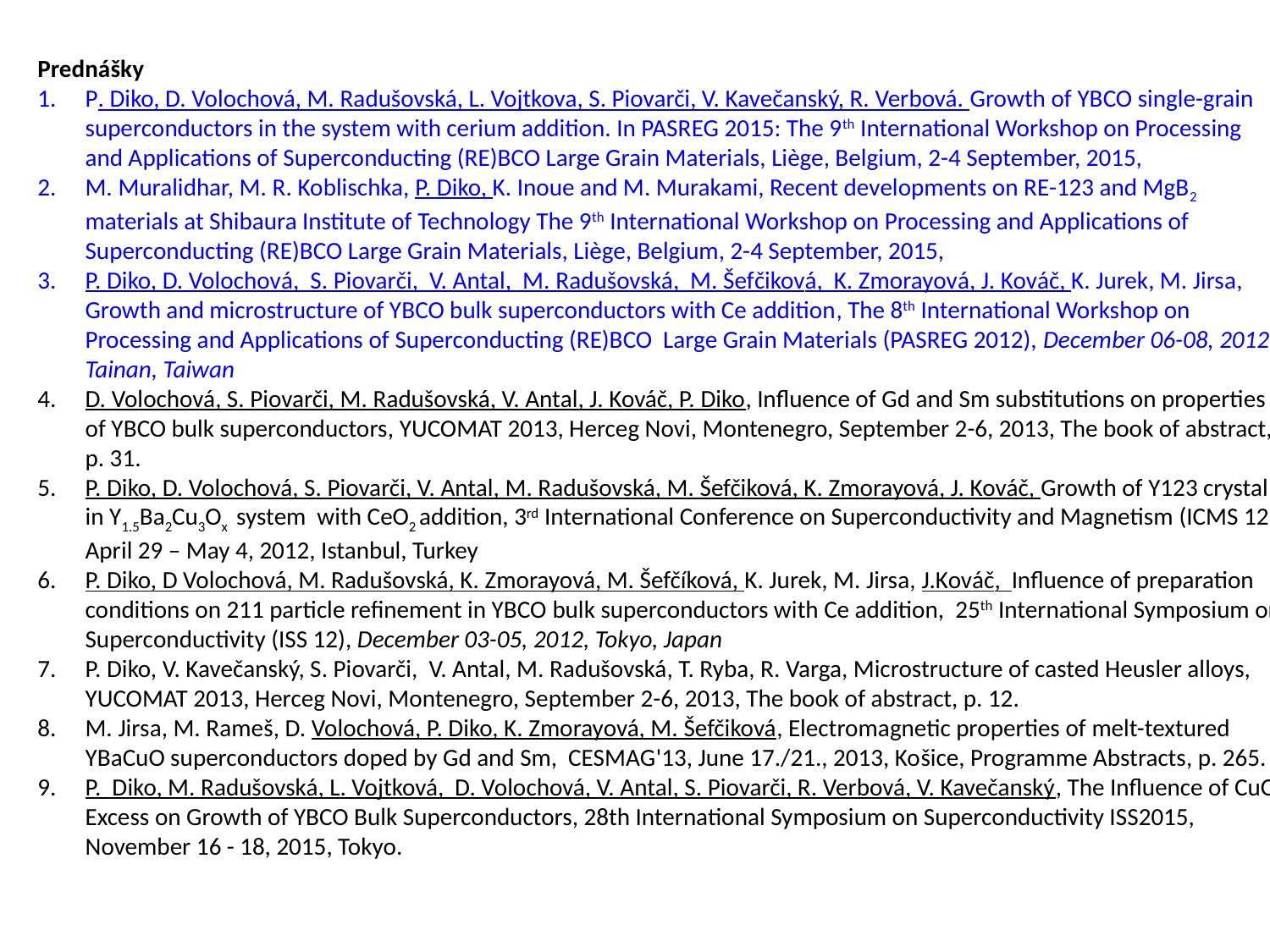

Prednášky
P. Diko, D. Volochová, M. Radušovská, L. Vojtkova, S. Piovarči, V. Kavečanský, R. Verbová. Growth of YBCO single-grain superconductors in the system with cerium addition. In PASREG 2015: The 9th International Workshop on Processing and Applications of Superconducting (RE)BCO Large Grain Materials, Liège, Belgium, 2-4 September, 2015,
M. Muralidhar, M. R. Koblischka, P. Diko, K. Inoue and M. Murakami, Recent developments on RE-123 and MgB2 materials at Shibaura Institute of Technology The 9th International Workshop on Processing and Applications of Superconducting (RE)BCO Large Grain Materials, Liège, Belgium, 2-4 September, 2015,
P. Diko, D. Volochová,  S. Piovarči,  V. Antal,  M. Radušovská,  M. Šefčiková,  K. Zmorayová, J. Kováč, K. Jurek, M. Jirsa, Growth and microstructure of YBCO bulk superconductors with Ce addition, The 8th International Workshop on Processing and Applications of Superconducting (RE)BCO  Large Grain Materials (PASREG 2012), December 06-08, 2012, Tainan, Taiwan
D. Volochová, S. Piovarči, M. Radušovská, V. Antal, J. Kováč, P. Diko, Influence of Gd and Sm substitutions on properties of YBCO bulk superconductors, YUCOMAT 2013, Herceg Novi, Montenegro, September 2-6, 2013, The book of abstract, p. 31.
P. Diko, D. Volochová, S. Piovarči, V. Antal, M. Radušovská, M. Šefčiková, K. Zmorayová, J. Kováč, Growth of Y123 crystal in Y1.5Ba2Cu3Ox  system  with CeO2 addition, 3rd International Conference on Superconductivity and Magnetism (ICMS 12) April 29 – May 4, 2012, Istanbul, Turkey
P. Diko, D Volochová, M. Radušovská, K. Zmorayová, M. Šefčíková, K. Jurek, M. Jirsa, J.Kováč,  Influence of preparation conditions on 211 particle refinement in YBCO bulk superconductors with Ce addition,  25th International Symposium on Superconductivity (ISS 12), December 03-05, 2012, Tokyo, Japan
P. Diko, V. Kavečanský, S. Piovarči,  V. Antal, M. Radušovská, T. Ryba, R. Varga, Microstructure of casted Heusler alloys, YUCOMAT 2013, Herceg Novi, Montenegro, September 2-6, 2013, The book of abstract, p. 12.
M. Jirsa, M. Rameš, D. Volochová, P. Diko, K. Zmorayová, M. Šefčiková, Electromagnetic properties of melt-textured YBaCuO superconductors doped by Gd and Sm,  CESMAG'13, June 17./21., 2013, Košice, Programme Abstracts, p. 265.
P.  Diko, M. Radušovská, L. Vojtková,  D. Volochová, V. Antal, S. Piovarči, R. Verbová, V. Kavečanský, The Influence of CuO Excess on Growth of YBCO Bulk Superconductors, 28th International Symposium on Superconductivity ISS2015, November 16 - 18, 2015, Tokyo.